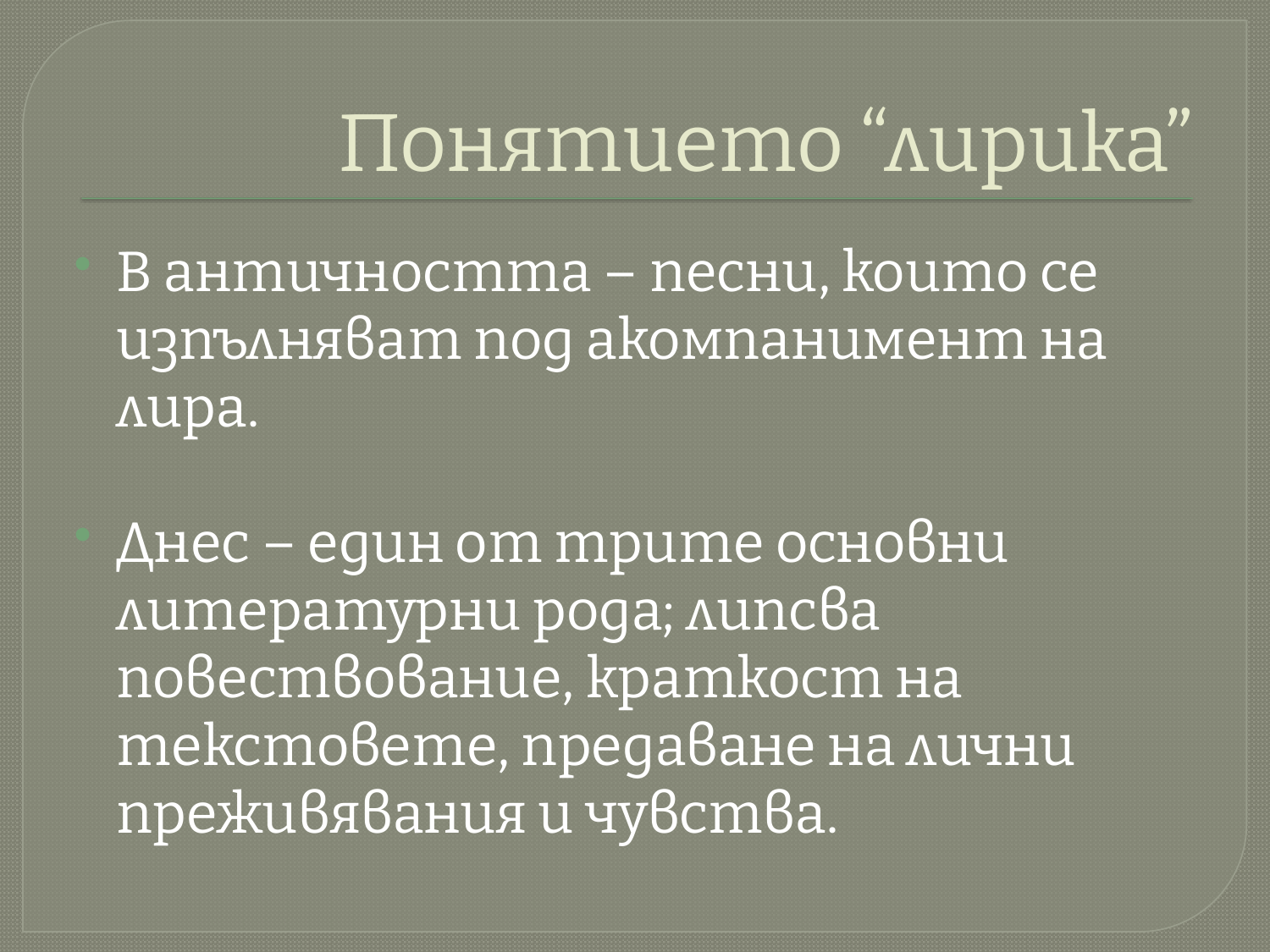

# Понятието “лирика”
В античността – песни, които се изпълняват под акомпанимент на лира.

Днес – един от трите основни литературни рода; липсва повествование, краткост на текстовете, предаване на лични преживявания и чувства.